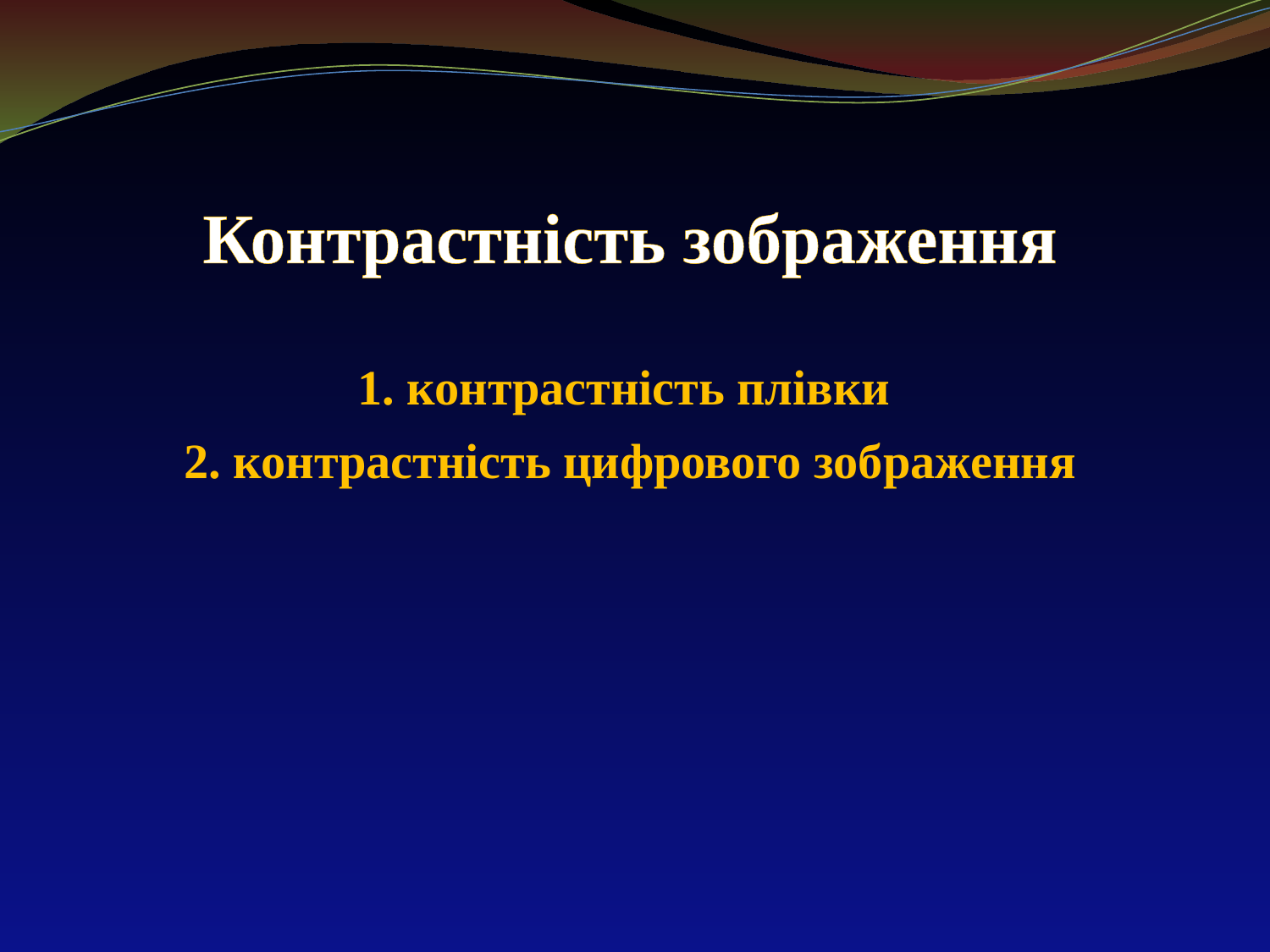

Контрастність зображення

1. контрастність плівки
2. контрастність цифрового зображення